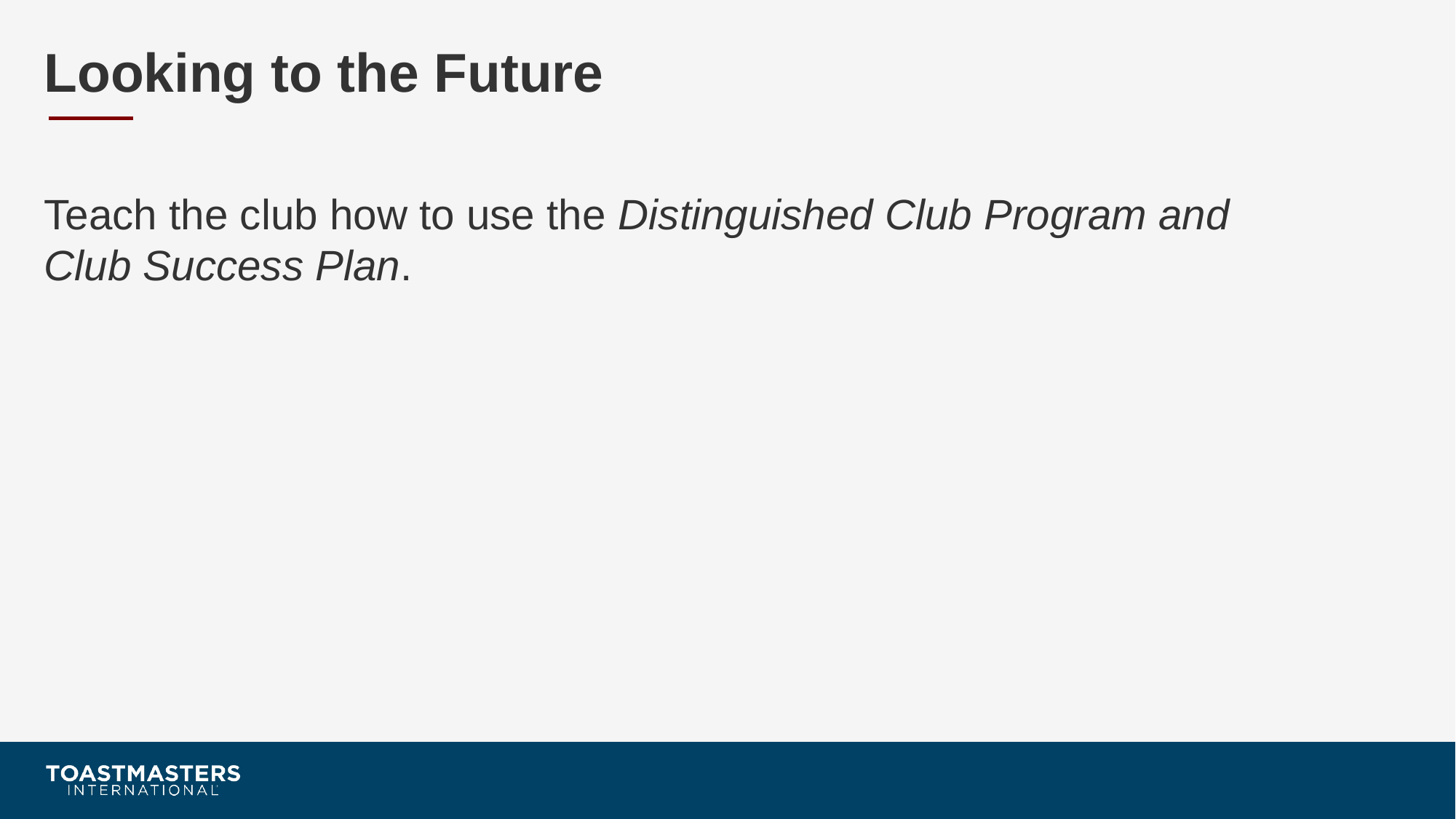

# Looking to the Future
Teach the club how to use the Distinguished Club Program and
Club Success Plan.